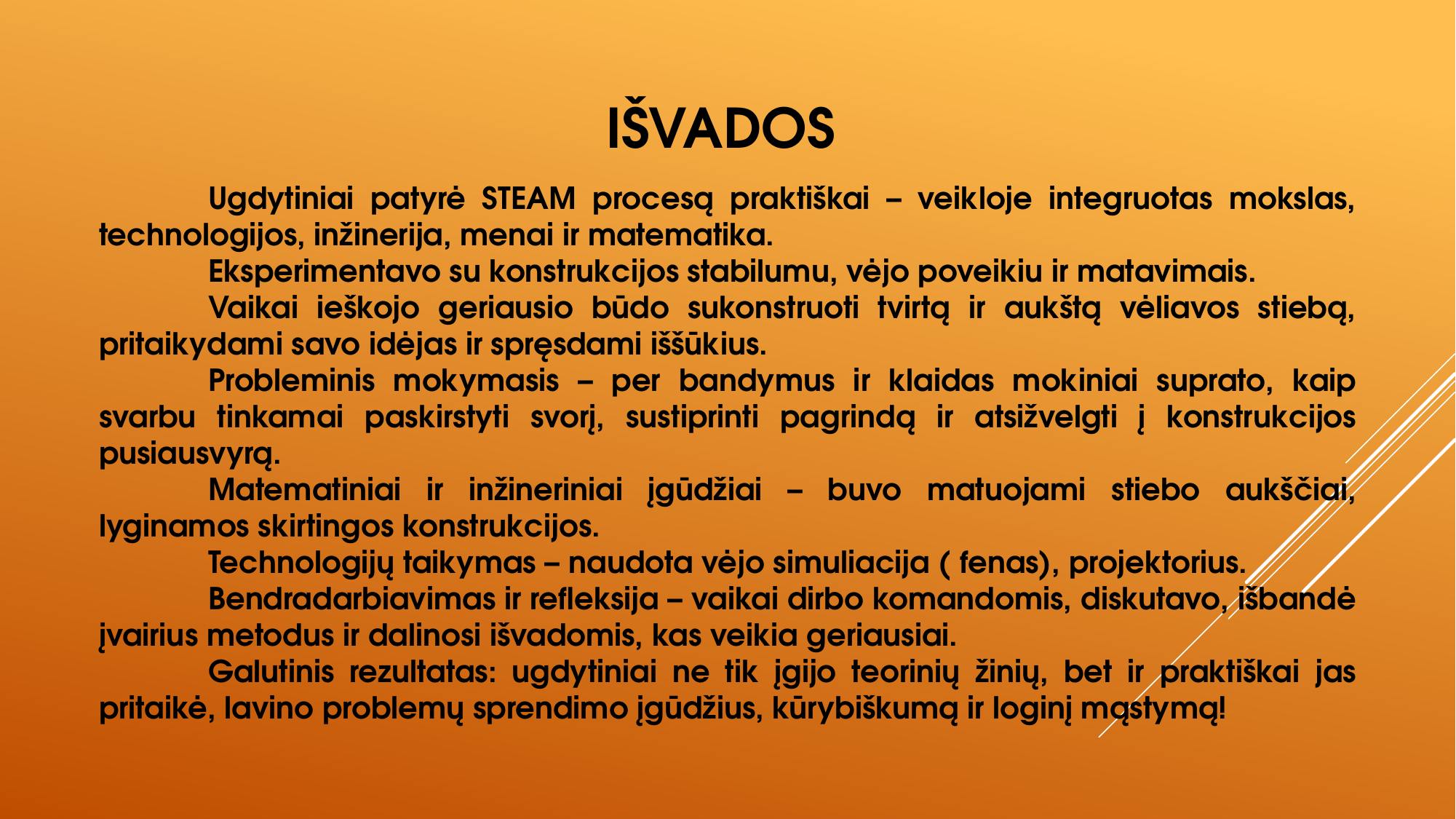

IŠVADOS
	Ugdytiniai patyrė STEAM procesą praktiškai – veikloje integruotas mokslas, technologijos, inžinerija, menai ir matematika.
	Eksperimentavo su konstrukcijos stabilumu, vėjo poveikiu ir matavimais.
	Vaikai ieškojo geriausio būdo sukonstruoti tvirtą ir aukštą vėliavos stiebą, pritaikydami savo idėjas ir spręsdami iššūkius.
	Probleminis mokymasis – per bandymus ir klaidas mokiniai suprato, kaip svarbu tinkamai paskirstyti svorį, sustiprinti pagrindą ir atsižvelgti į konstrukcijos pusiausvyrą.
	Matematiniai ir inžineriniai įgūdžiai – buvo matuojami stiebo aukščiai, lyginamos skirtingos konstrukcijos.
	Technologijų taikymas – naudota vėjo simuliacija ( fenas), projektorius.
	Bendradarbiavimas ir refleksija – vaikai dirbo komandomis, diskutavo, išbandė įvairius metodus ir dalinosi išvadomis, kas veikia geriausiai.
	Galutinis rezultatas: ugdytiniai ne tik įgijo teorinių žinių, bet ir praktiškai jas pritaikė, lavino problemų sprendimo įgūdžius, kūrybiškumą ir loginį mąstymą!